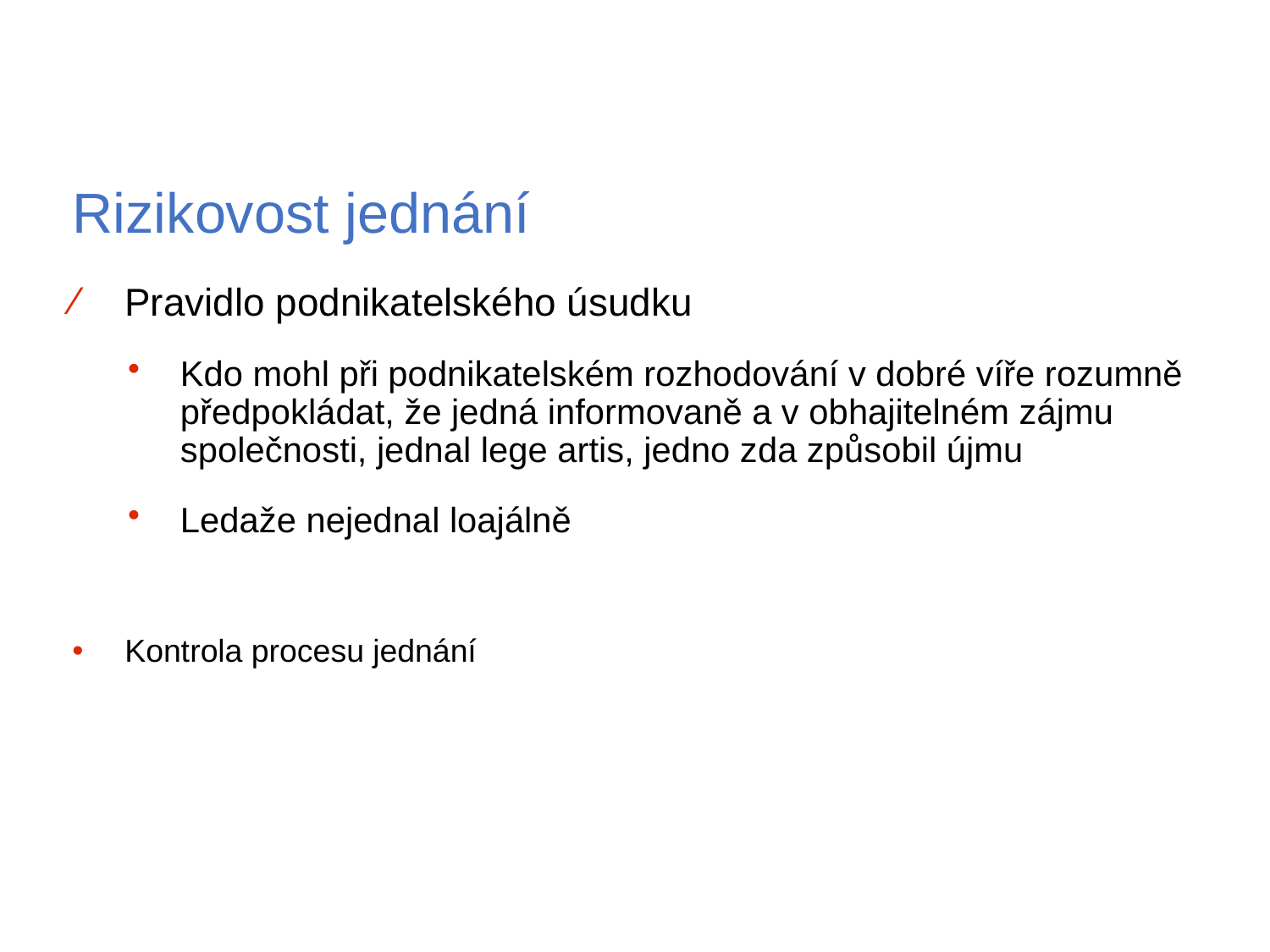

# Rizikovost jednání
Pravidlo podnikatelského úsudku
Kdo mohl při podnikatelském rozhodování v dobré víře rozumně předpokládat, že jedná informovaně a v obhajitelném zájmu společnosti, jednal lege artis, jedno zda způsobil újmu
Ledaže nejednal loajálně

Kontrola procesu jednání